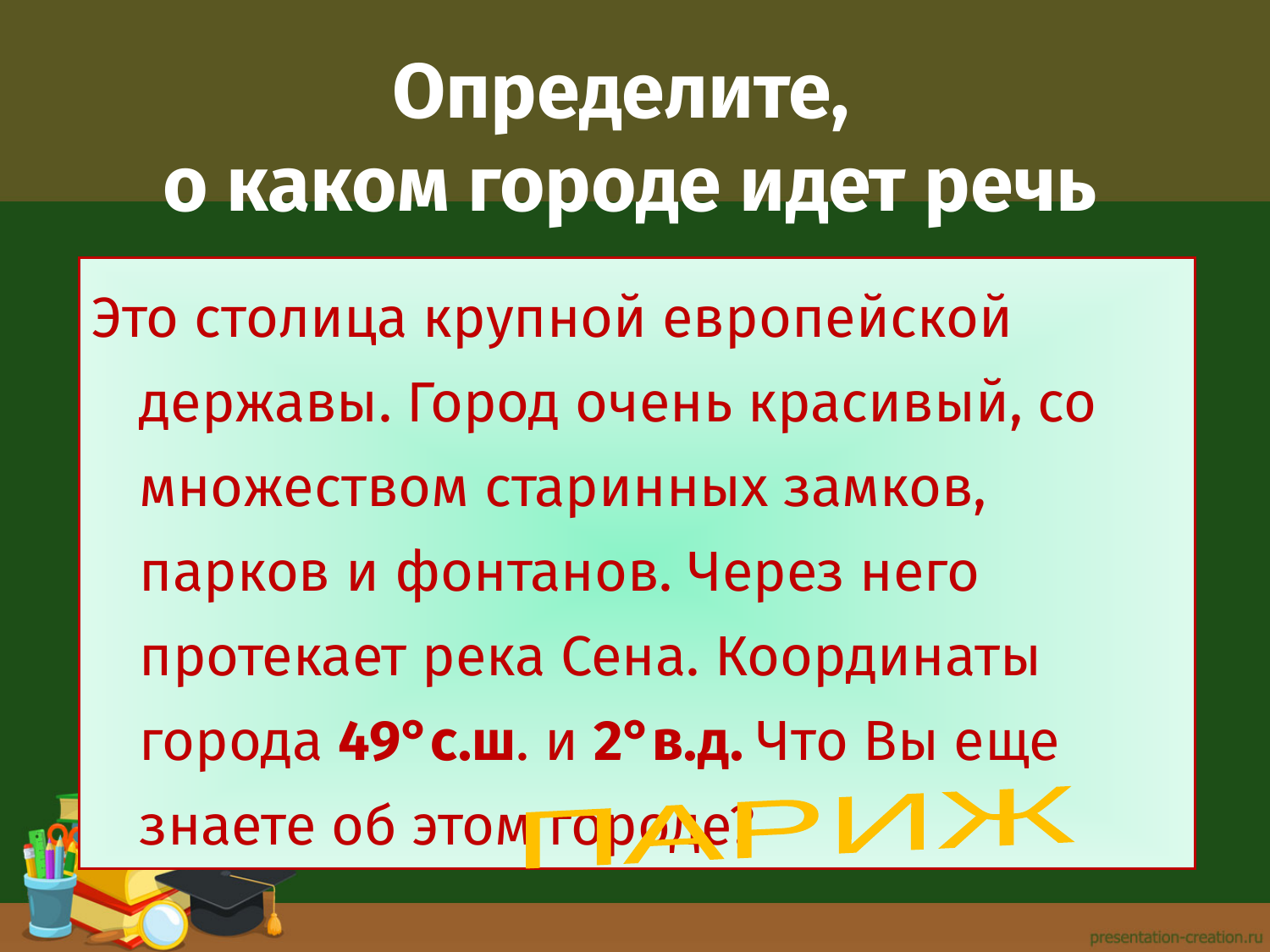

Определите,
о каком городе идет речь
Это столица крупной европейской державы. Город очень красивый, со множеством старинных замков, парков и фонтанов. Через него протекает река Сена. Координаты города 49°с.ш. и 2°в.д. Что Вы еще знаете об этом городе?
ПАРИЖ